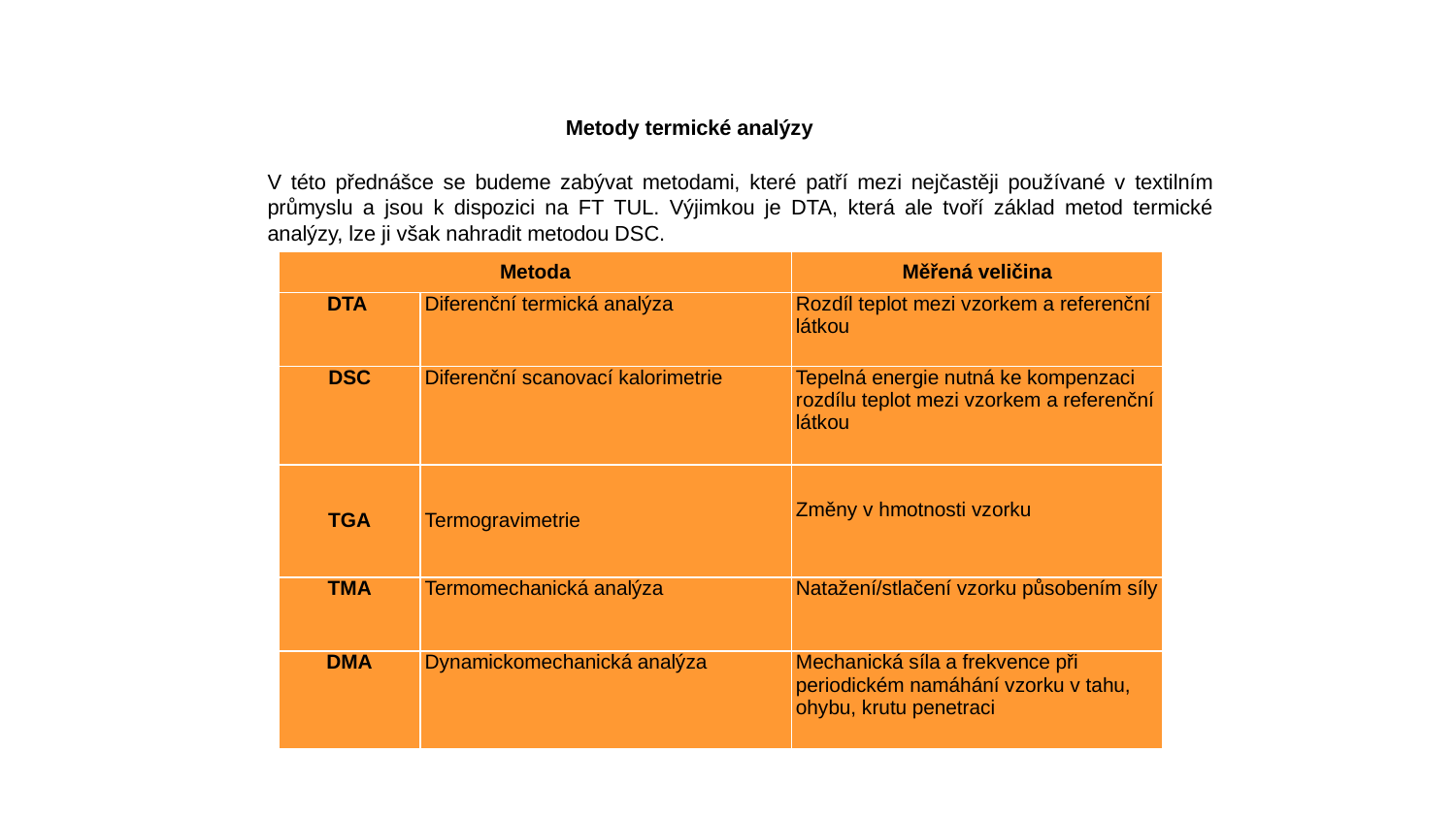

Metody termické analýzy
V této přednášce se budeme zabývat metodami, které patří mezi nejčastěji používané v textilním průmyslu a jsou k dispozici na FT TUL. Výjimkou je DTA, která ale tvoří základ metod termické analýzy, lze ji však nahradit metodou DSC.
| Metoda |  | Měřená veličina |
| --- | --- | --- |
| DTA | Diferenční termická analýza | Rozdíl teplot mezi vzorkem a referenční látkou |
| DSC | Diferenční scanovací kalorimetrie | Tepelná energie nutná ke kompenzaci rozdílu teplot mezi vzorkem a referenční látkou |
| TGA | Termogravimetrie | Změny v hmotnosti vzorku |
| TMA | Termomechanická analýza | Natažení/stlačení vzorku působením síly |
| DMA | Dynamickomechanická analýza | Mechanická síla a frekvence při periodickém namáhání vzorku v tahu, ohybu, krutu penetraci |